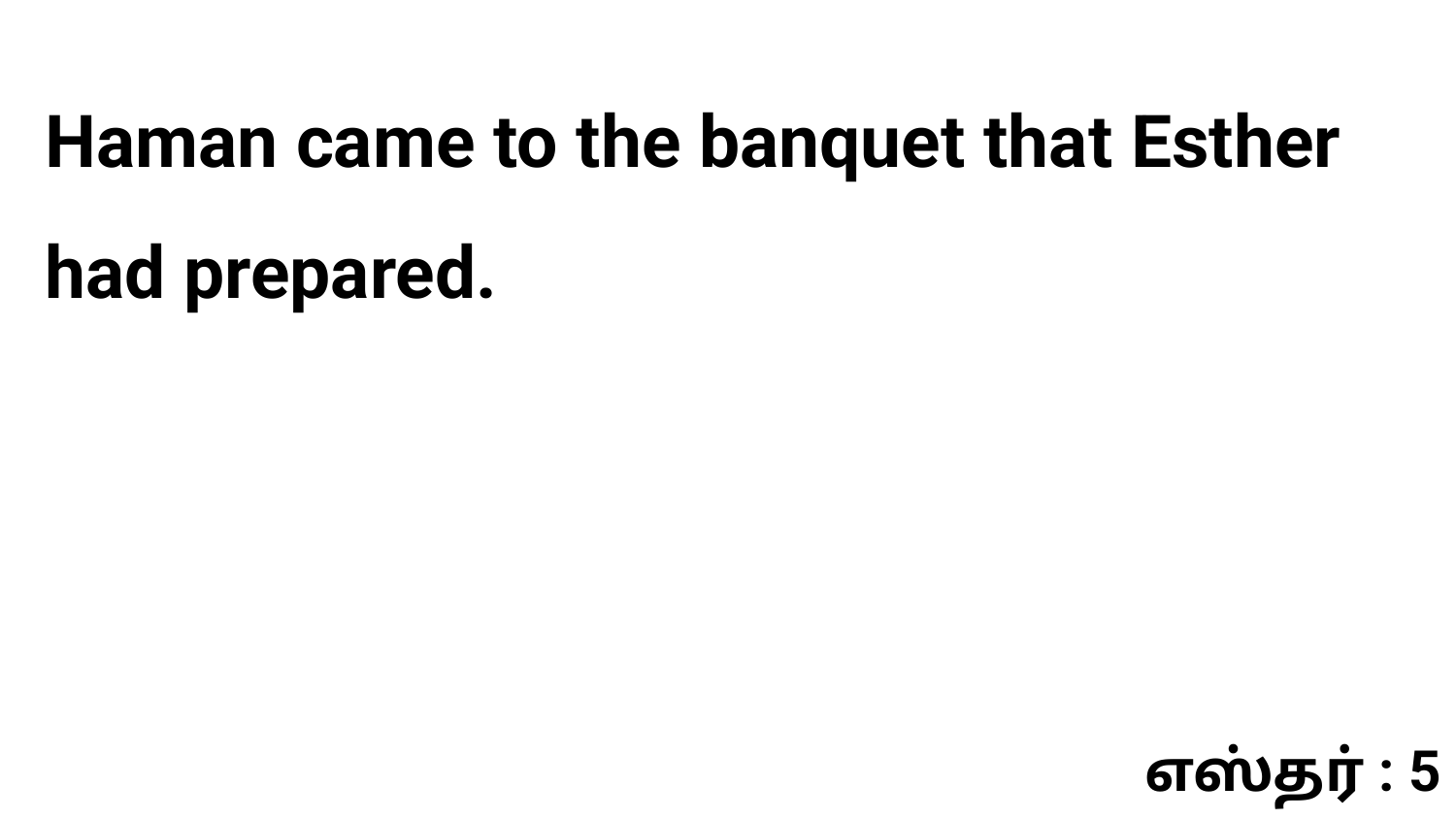

Haman came to the banquet that Esther had prepared.
எஸ்தர் : 5